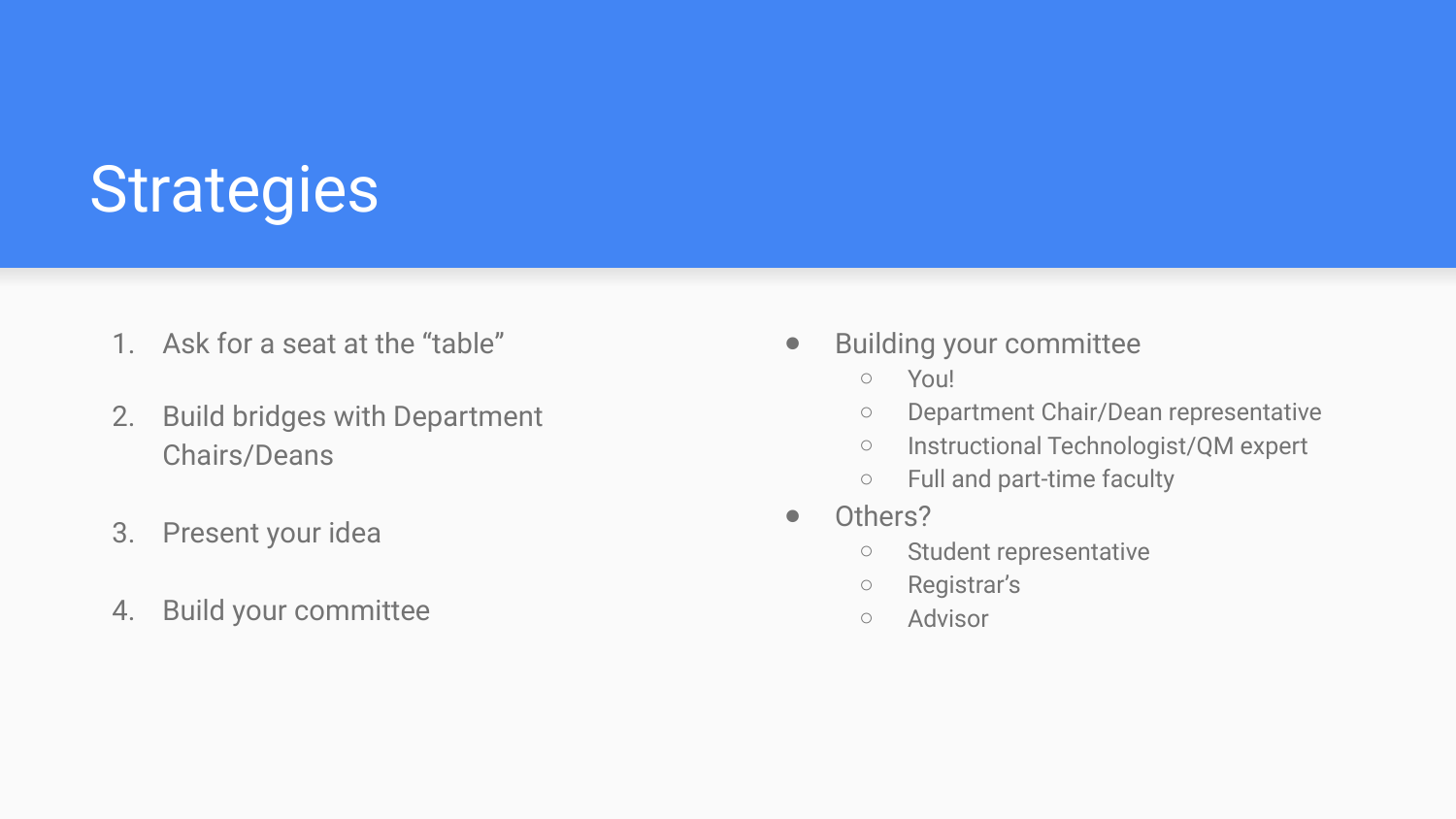

# Strategies
Ask for a seat at the “table”
Build bridges with Department Chairs/Deans
Present your idea
Build your committee
Building your committee
You!
Department Chair/Dean representative
Instructional Technologist/QM expert
Full and part-time faculty
Others?
Student representative
Registrar’s
Advisor